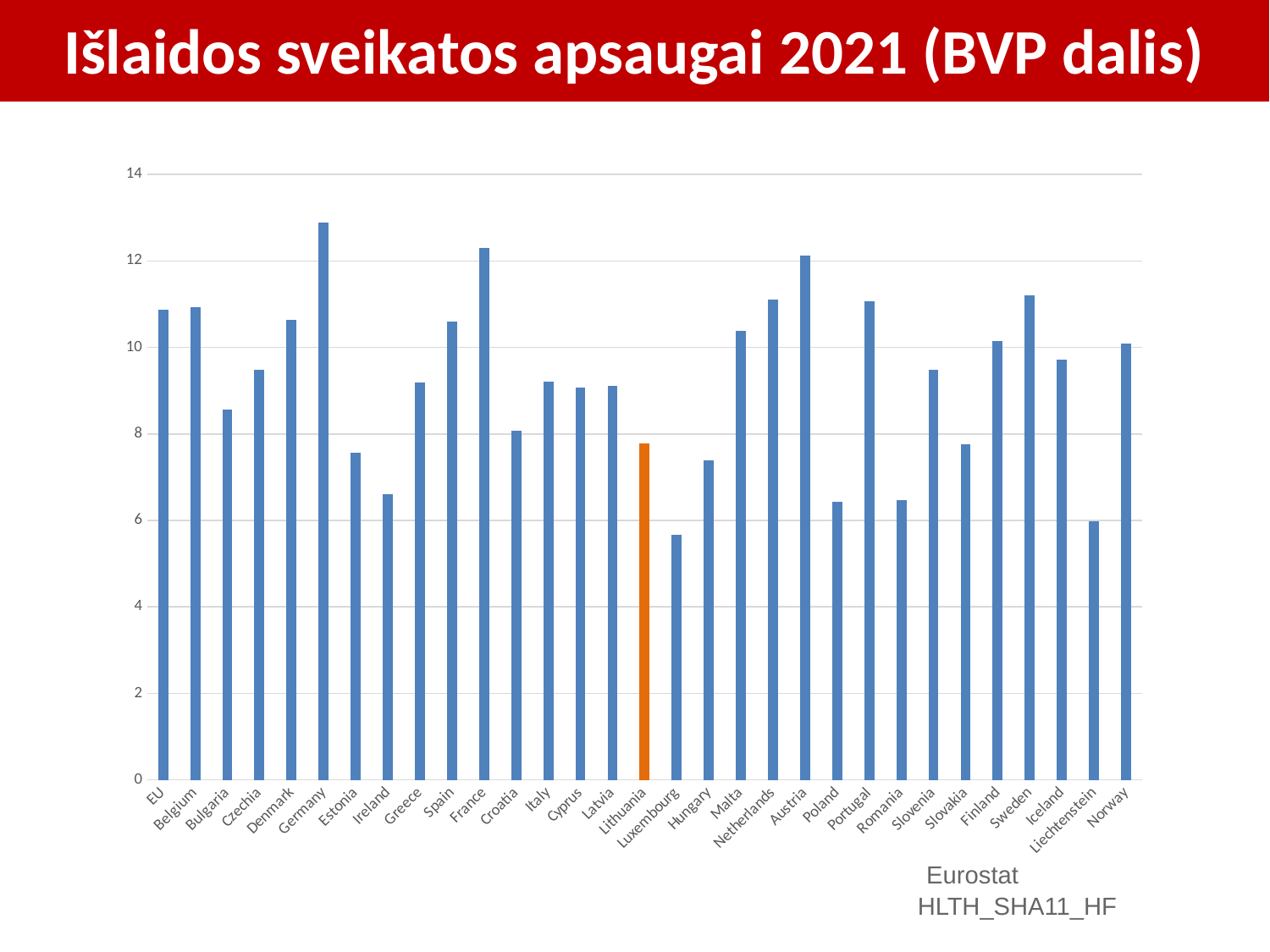

# Išlaidos sveikatos apsaugai 2021 (BVP dalis)

### Chart

| Category |  |
|---|---|
| EU | 10.87 |
| Belgium | 10.93 |
| Bulgaria | 8.56 |
| Czechia | 9.49 |
| Denmark | 10.63 |
| Germany | 12.88 |
| Estonia | 7.56 |
| Ireland | 6.6 |
| Greece | 9.18 |
| Spain | 10.6 |
| France | 12.3 |
| Croatia | 8.07 |
| Italy | 9.21 |
| Cyprus | 9.08 |
| Latvia | 9.11 |
| Lithuania | 7.78 |
| Luxembourg | 5.66 |
| Hungary | 7.38 |
| Malta | 10.39 |
| Netherlands | 11.1 |
| Austria | 12.12 |
| Poland | 6.44 |
| Portugal | 11.07 |
| Romania | 6.47 |
| Slovenia | 9.48 |
| Slovakia | 7.76 |
| Finland | 10.14 |
| Sweden | 11.2 |
| Iceland | 9.72 |
| Liechtenstein | 5.98 |
| Norway | 10.08 |
 Eurostat HLTH_SHA11_HF